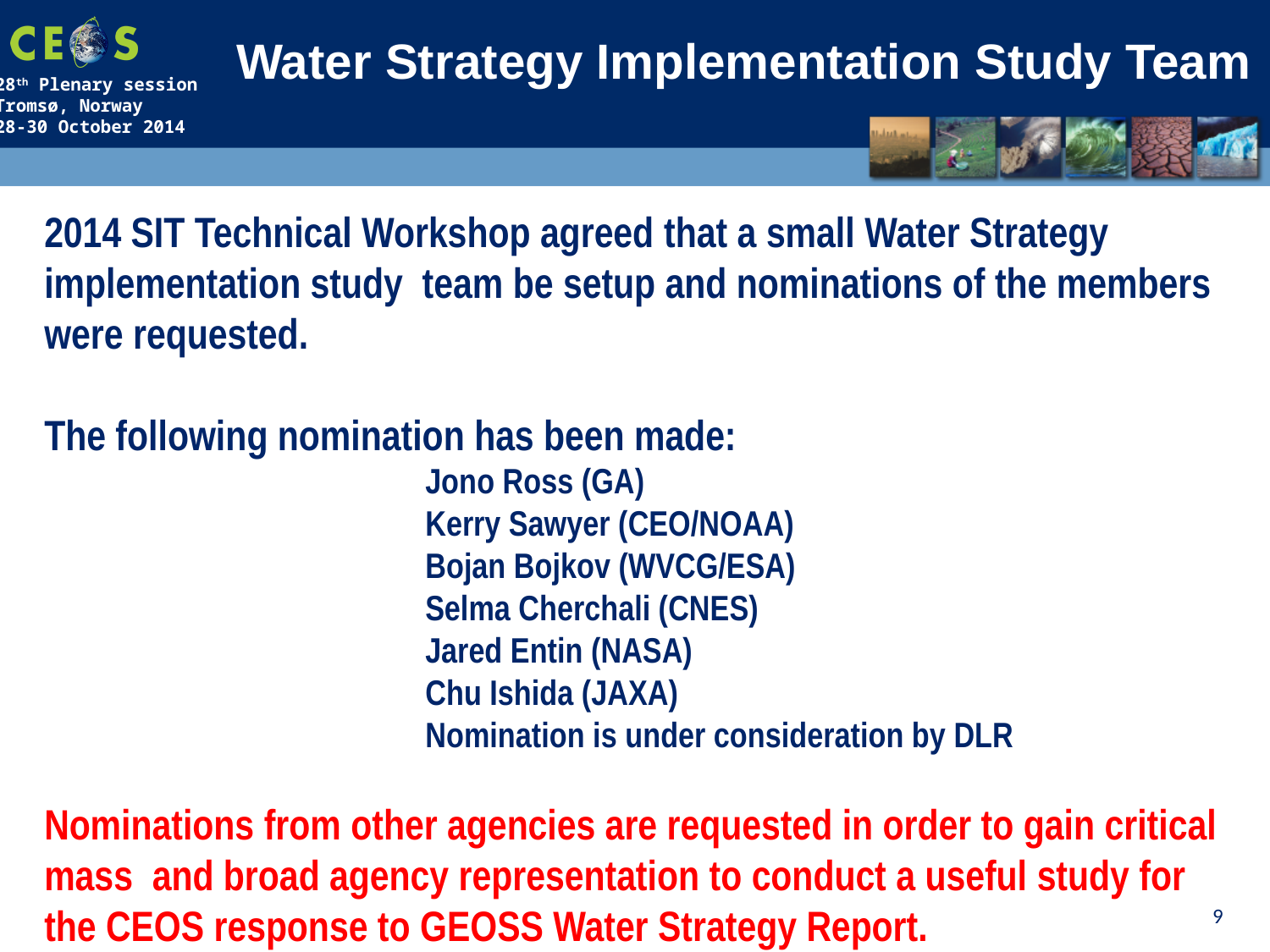

Water Strategy Implementation Study Team
2014 SIT Technical Workshop agreed that a small Water Strategy
implementation study  team be setup and nominations of the members were requested.

The following nomination has been made:
			Jono Ross (GA)
			Kerry Sawyer (CEO/NOAA)
			Bojan Bojkov (WVCG/ESA)
			Selma Cherchali (CNES)
			Jared Entin (NASA)
			Chu Ishida (JAXA)
			Nomination is under consideration by DLR

Nominations from other agencies are requested in order to gain critical mass  and broad agency representation to conduct a useful study for the CEOS response to GEOSS Water Strategy Report.

9